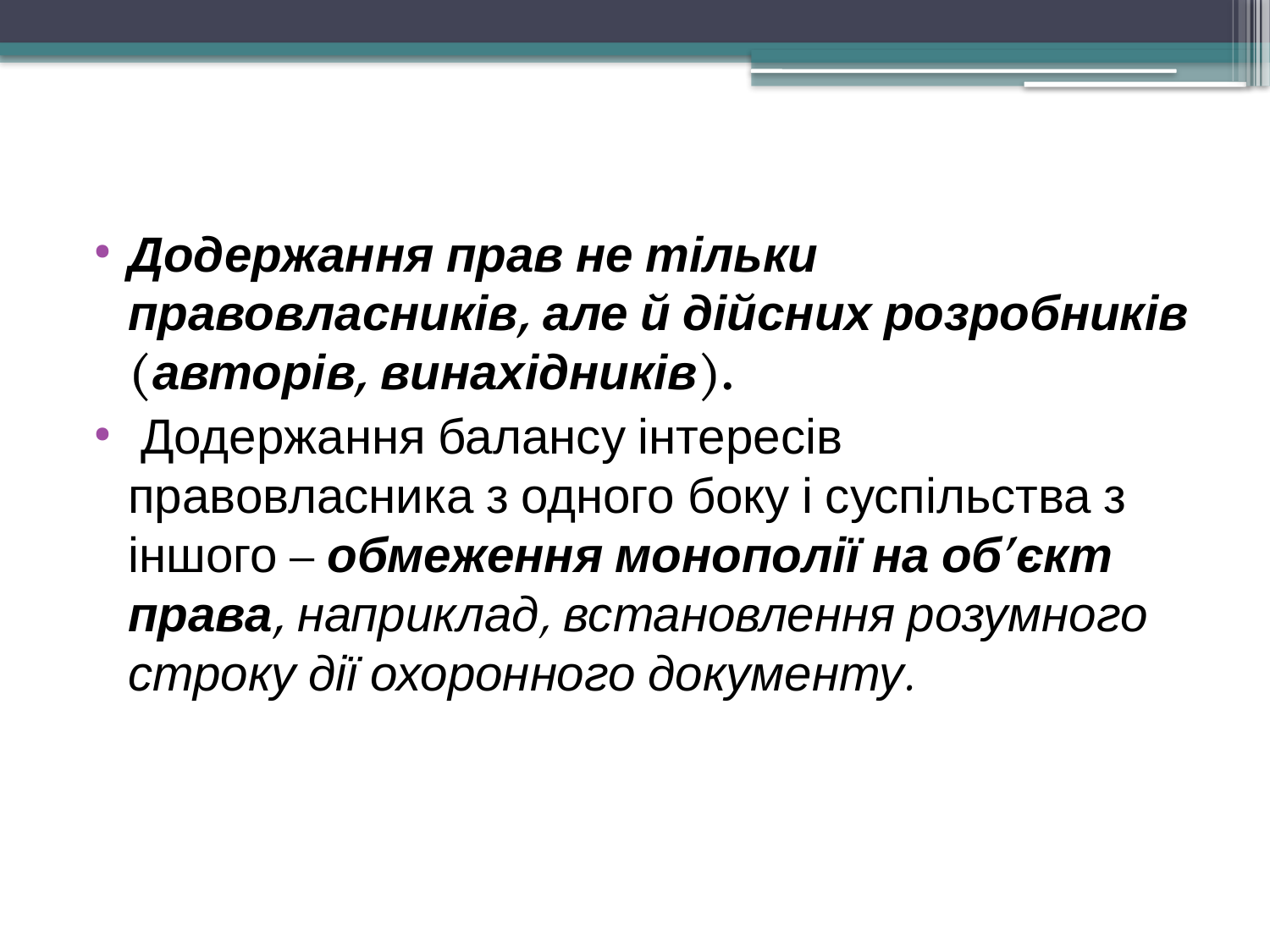

Додержання прав не тільки правовласників, але й дійсних розробників (авторів, винахідників).
 Додержання балансу інтересів правовласника з одного боку і суспільства з іншого – обмеження монополії на об’єкт права, наприклад, встановлення розумного строку дії охоронного документу.